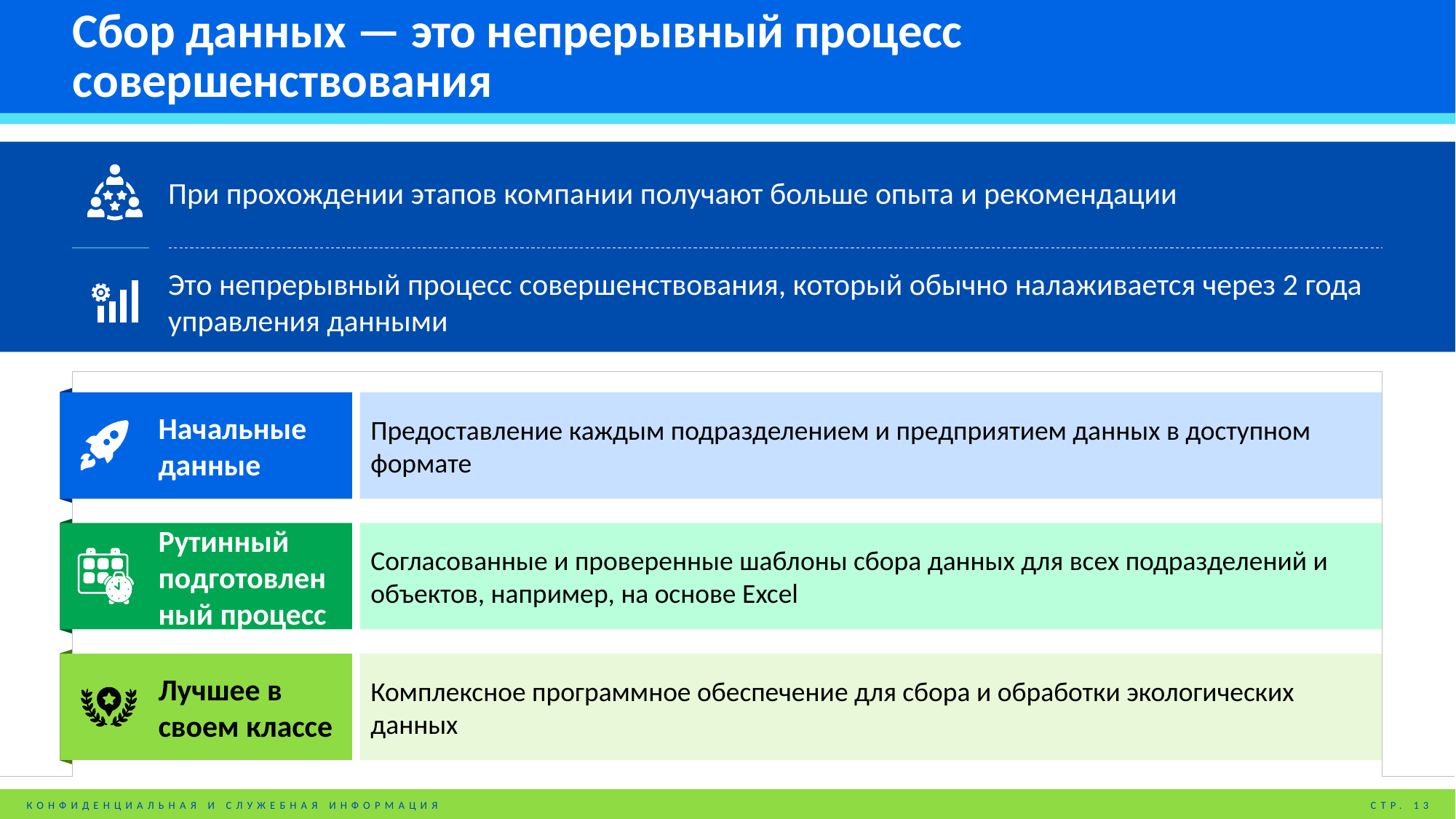

# Сбор данных — это непрерывный процесс совершенствования

При прохождении этапов компании получают больше опыта и рекомендации

Это непрерывный процесс совершенствования, который обычно налаживается через 2 года управления данными

Начальные данные
Предоставление каждым подразделением и предприятием данных в доступном формате

Рутинный подготовленный процесс
Согласованные и проверенные шаблоны сбора данных для всех подразделений и объектов, например, на основе Excel

Лучшее в своем классе
Комплексное программное обеспечение для сбора и обработки экологических данных